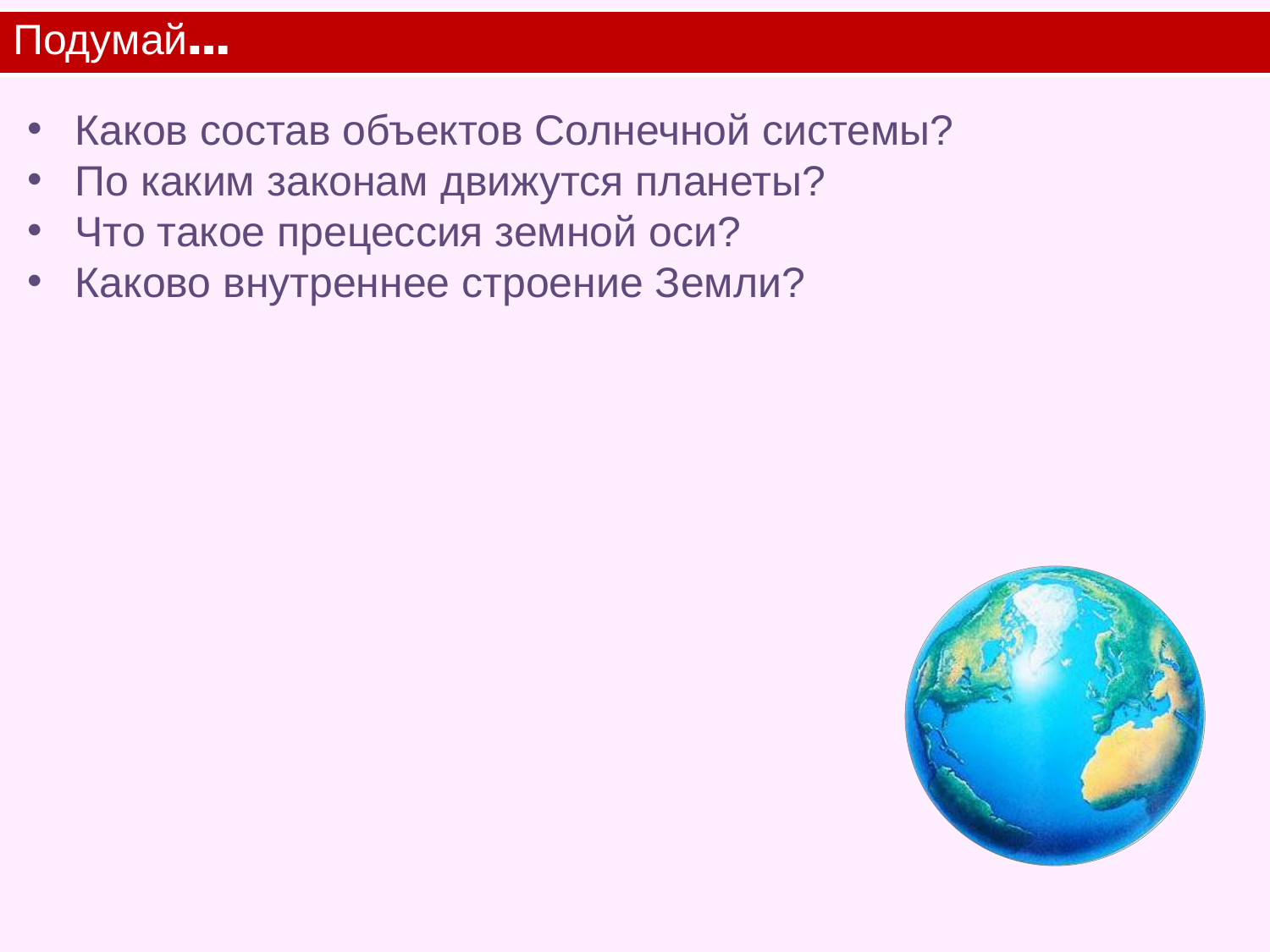

# Подумай…

Каков состав объектов Солнечной системы?
По каким законам движутся планеты?
Что такое прецессия земной оси?
Каково внутреннее строение Земли?